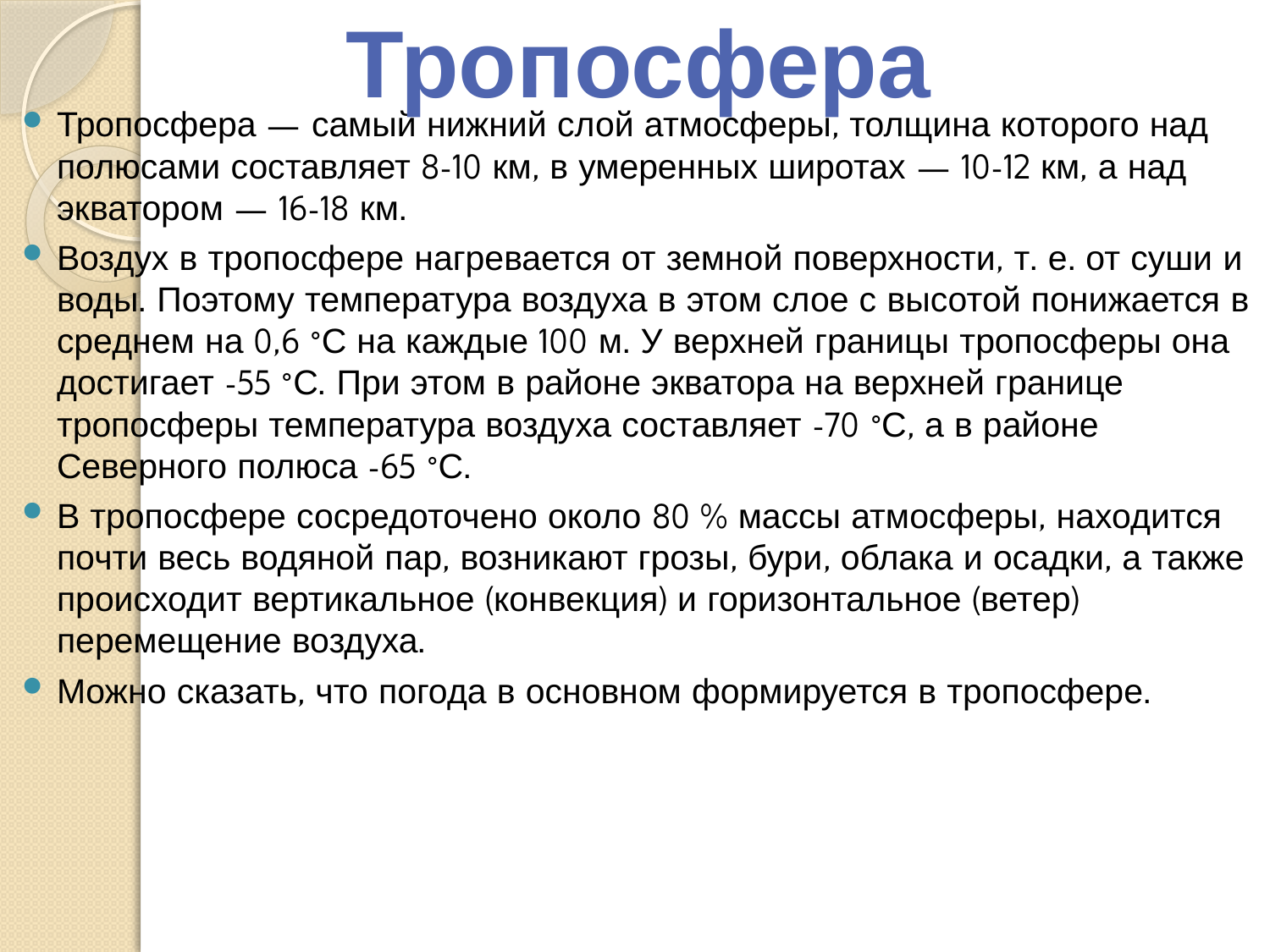

Тропосфера
Тропосфера — самый нижний слой атмосферы, толщина которого над полюсами составляет 8-10 км, в умеренных широтах — 10-12 км, а над экватором — 16-18 км.
Воздух в тропосфере нагревается от земной поверхности, т. е. от суши и воды. Поэтому температура воздуха в этом слое с высотой понижается в среднем на 0,6 °С на каждые 100 м. У верхней границы тропосферы она достигает -55 °С. При этом в районе экватора на верхней границе тропосферы температура воздуха составляет -70 °С, а в районе Северного полюса -65 °С.
В тропосфере сосредоточено около 80 % массы атмосферы, находится почти весь водяной пар, возникают грозы, бури, облака и осадки, а также происходит вертикальное (конвекция) и горизонтальное (ветер) перемещение воздуха.
Можно сказать, что погода в основном формируется в тропосфере.